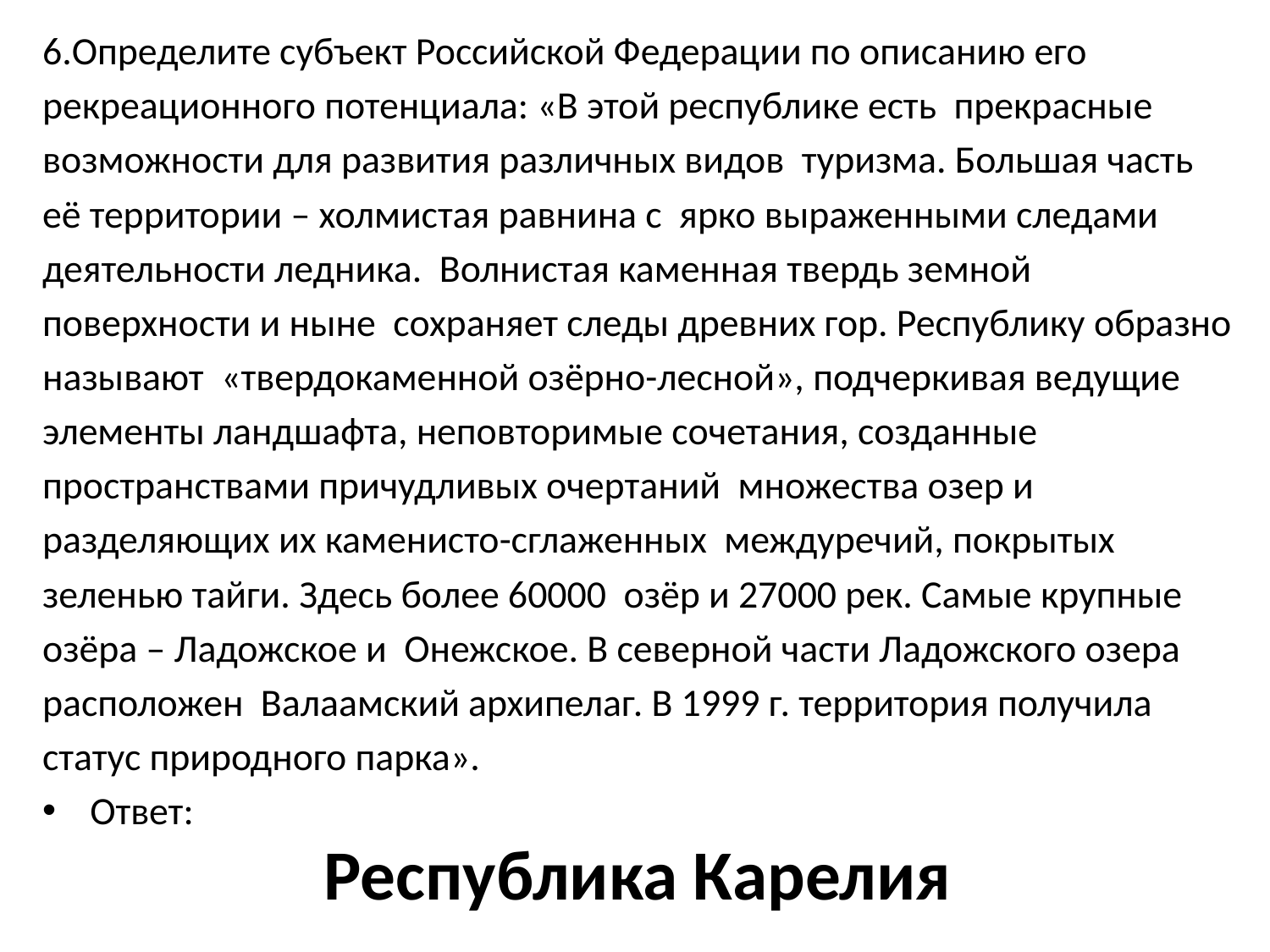

6.Определите субъект Российской Федерации по описанию его
рекреационного потенциала: «В этой республике есть  прекрасные
возможности для развития различных видов  туризма. Большая часть
её территории – холмистая равнина с  ярко выраженными следами
деятельности ледника.  Волнистая каменная твердь земной
поверхности и ныне  сохраняет следы древних гор. Республику образно
называют  «твердокаменной озёрно-лесной», подчеркивая ведущие
элементы ландшафта, неповторимые сочетания, созданные
пространствами причудливых очертаний  множества озер и
разделяющих их каменисто-сглаженных  междуречий, покрытых
зеленью тайги. Здесь более 60000  озёр и 27000 рек. Самые крупные
озёра – Ладожское и  Онежское. В северной части Ладожского озера
расположен  Валаамский архипелаг. В 1999 г. территория получила
статус природного парка».
Ответ:
Республика Карелия